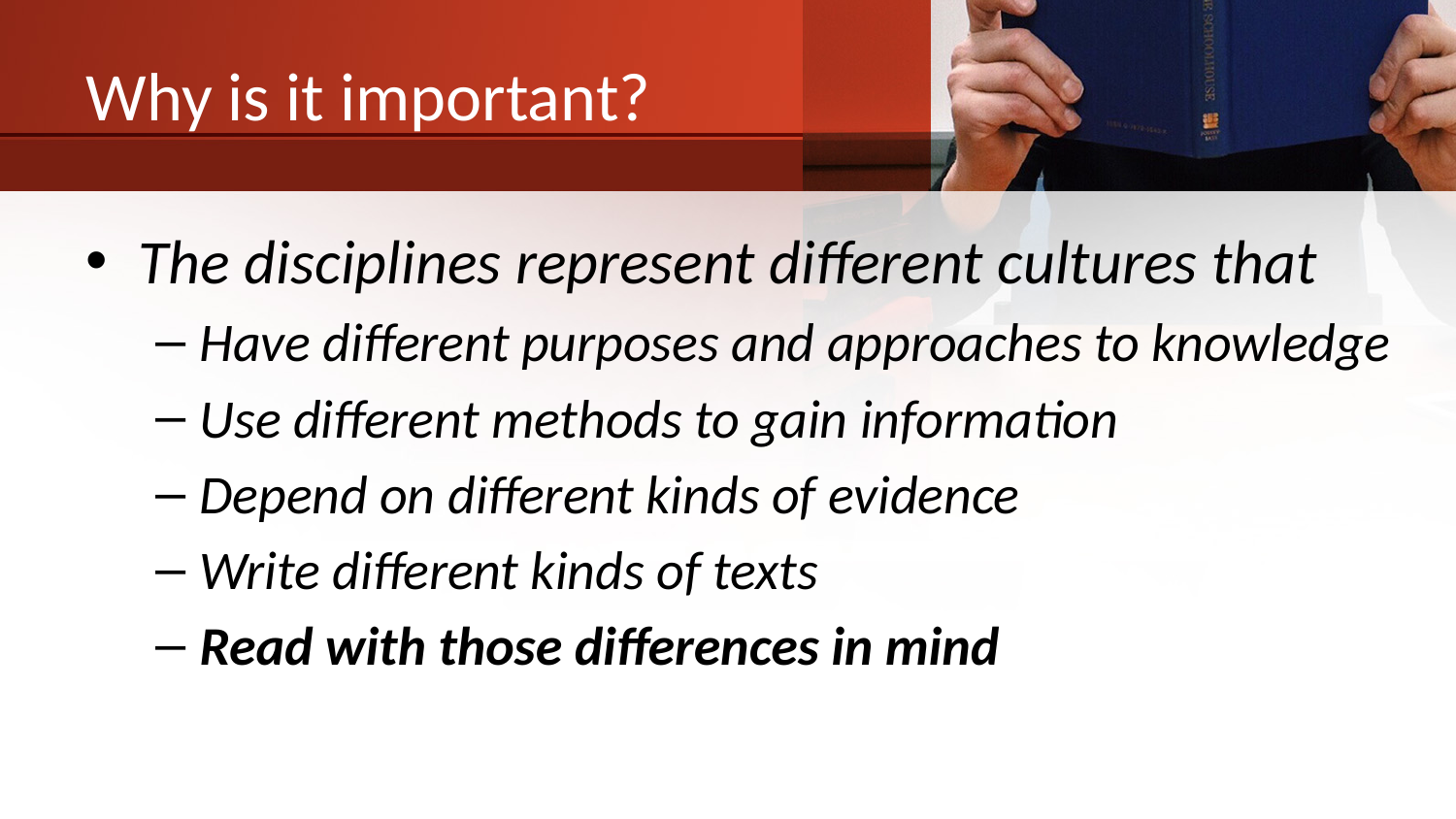

# Why is it important?
The disciplines represent different cultures that
Have different purposes and approaches to knowledge
Use different methods to gain information
Depend on different kinds of evidence
Write different kinds of texts
Read with those differences in mind